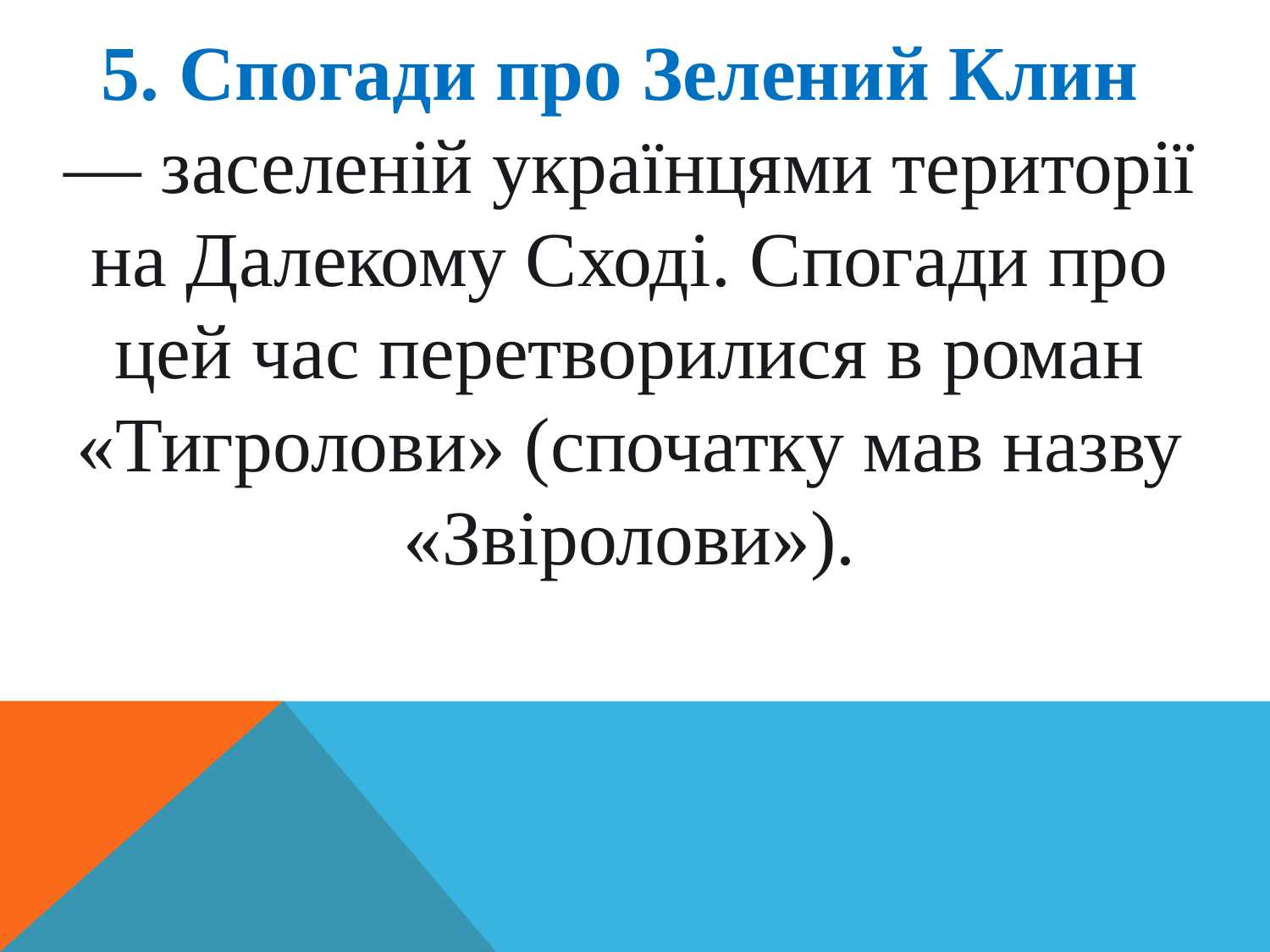

5. Спогади про Зелений Клин
— заселеній українцями території на Далекому Сході. Спогади про цей час перетворилися в роман «Тигролови» (спочатку мав назву «Звіролови»).